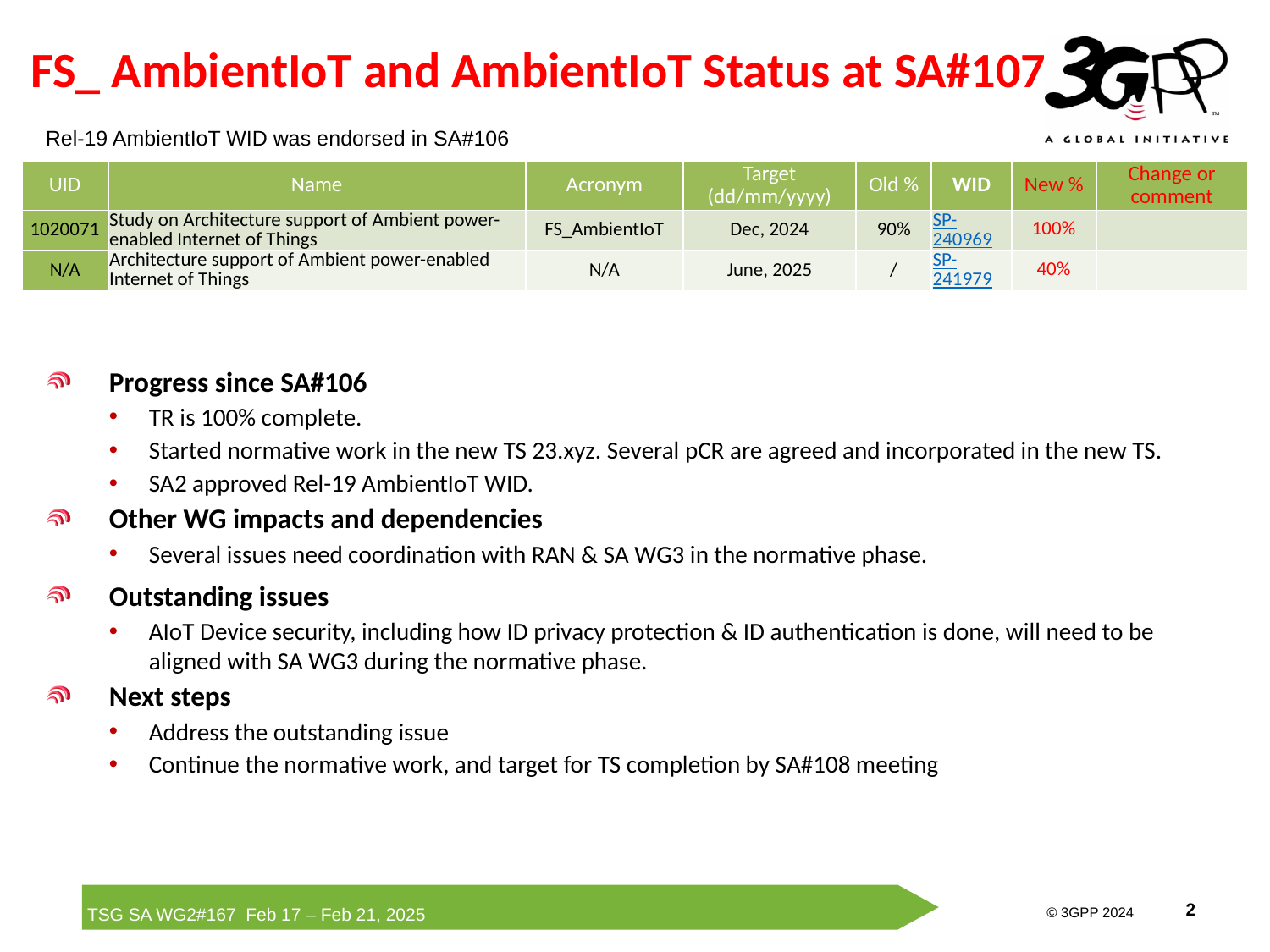

# FS_ AmbientIoT and AmbientIoT Status at SA#107
Rel-19 AmbientIoT WID was endorsed in SA#106
| UID | Name | Acronym | Target (dd/mm/yyyy) | Old % | WID | New % | Change or comment |
| --- | --- | --- | --- | --- | --- | --- | --- |
| 1020071 | Study on Architecture support of Ambient power-enabled Internet of Things | FS\_AmbientIoT | Dec, 2024 | 90% | SP-240969 | 100% |  |
| N/A | Architecture support of Ambient power-enabled Internet of Things | N/A | June, 2025 | / | SP-241979 | 40% |  |
Progress since SA#106
TR is 100% complete.
Started normative work in the new TS 23.xyz. Several pCR are agreed and incorporated in the new TS.
SA2 approved Rel-19 AmbientIoT WID.
Other WG impacts and dependencies
Several issues need coordination with RAN & SA WG3 in the normative phase.
Outstanding issues
AIoT Device security, including how ID privacy protection & ID authentication is done, will need to be aligned with SA WG3 during the normative phase.
Next steps
Address the outstanding issue
Continue the normative work, and target for TS completion by SA#108 meeting